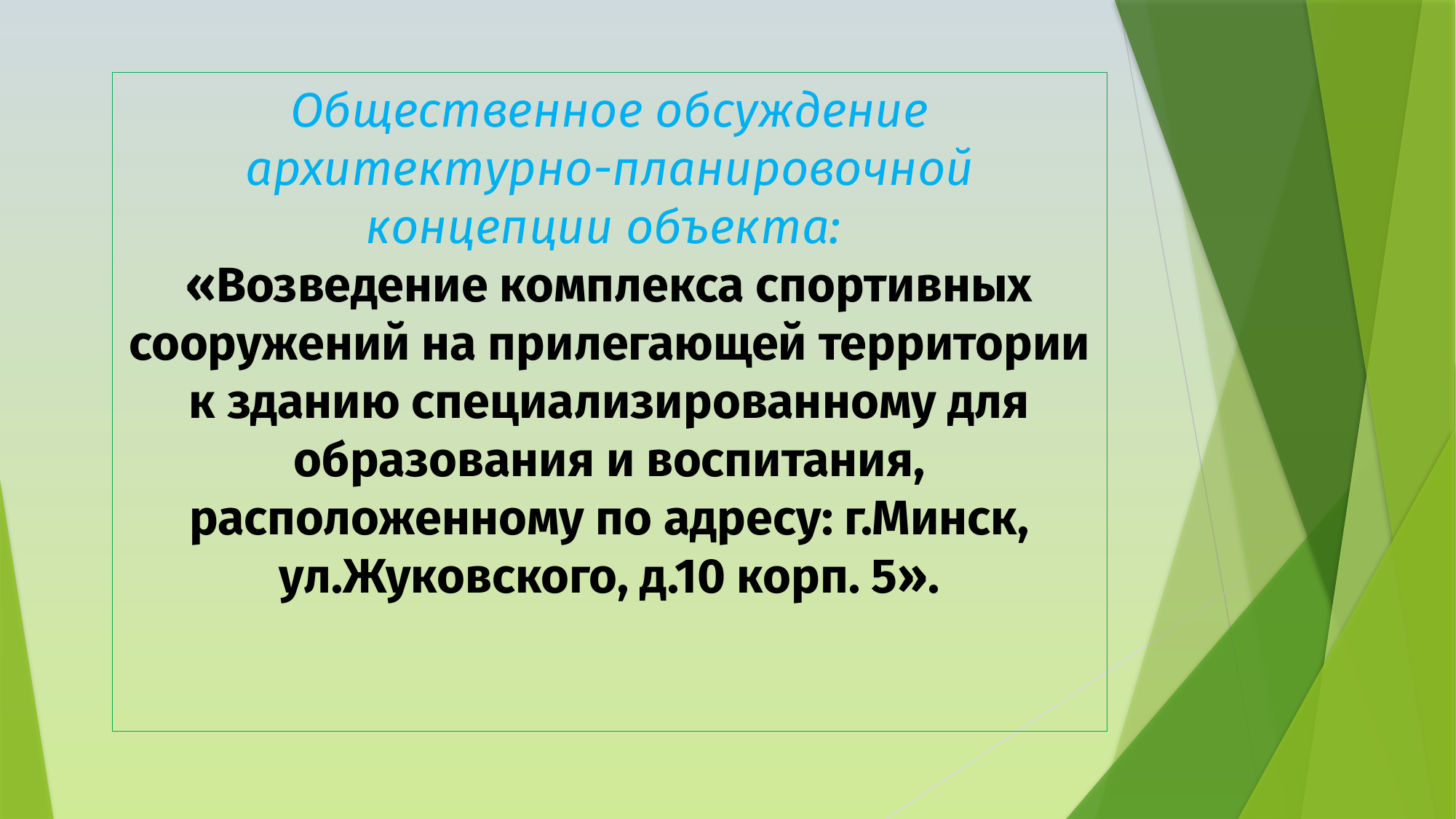

# Общественное обсуждение архитектурно-планировочной концепции объекта: «Возведение комплекса спортивных сооружений на прилегающей территории к зданию специализированному для образования и воспитания, расположенному по адресу: г.Минск, ул.Жуковского, д.10 корп. 5».